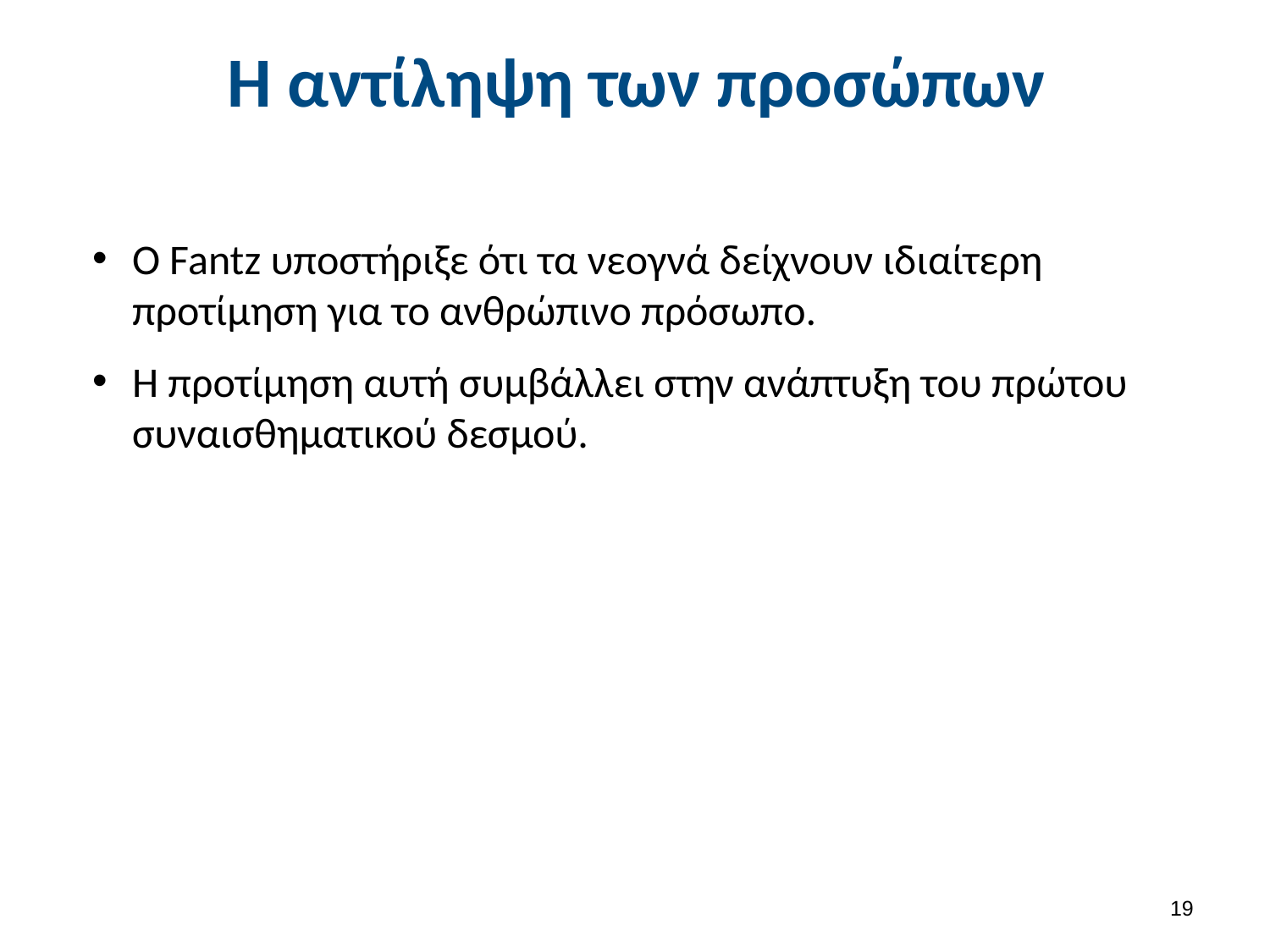

# Η αντίληψη των προσώπων
Ο Fantz υποστήριξε ότι τα νεογνά δείχνουν ιδιαίτερη προτίμηση για το ανθρώπινο πρόσωπο.
Η προτίμηση αυτή συμβάλλει στην ανάπτυξη του πρώτου συναισθηματικού δεσμού.
19